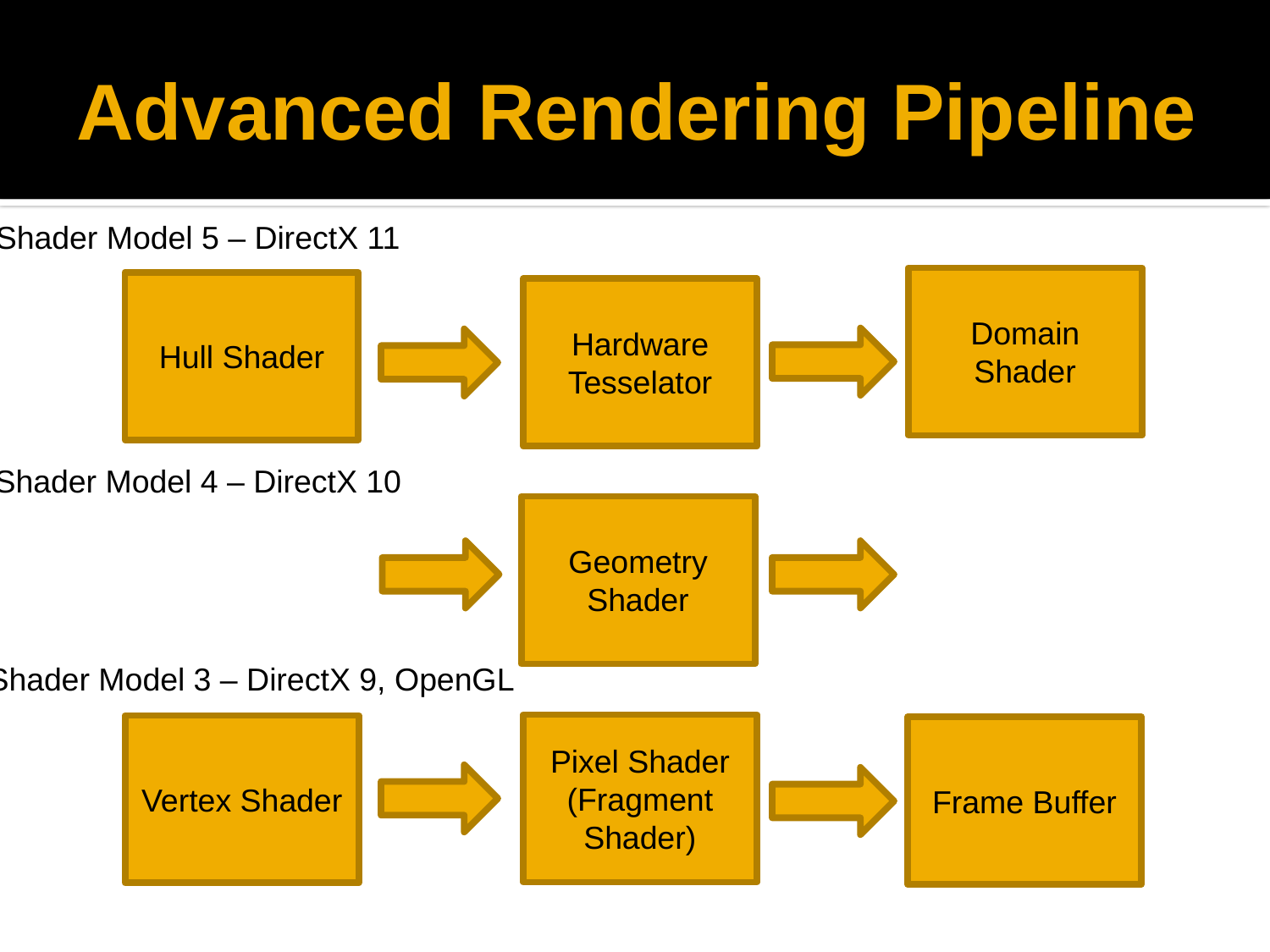

# Advanced Rendering Pipeline
Shader Model 5 – DirectX 11
Domain Shader
Hull Shader
Hardware Tesselator

Shader Model 4 – DirectX 10
Geometry Shader

Shader Model 3 – DirectX 9, OpenGL
Pixel Shader
(Fragment Shader)
Vertex Shader
Frame Buffer